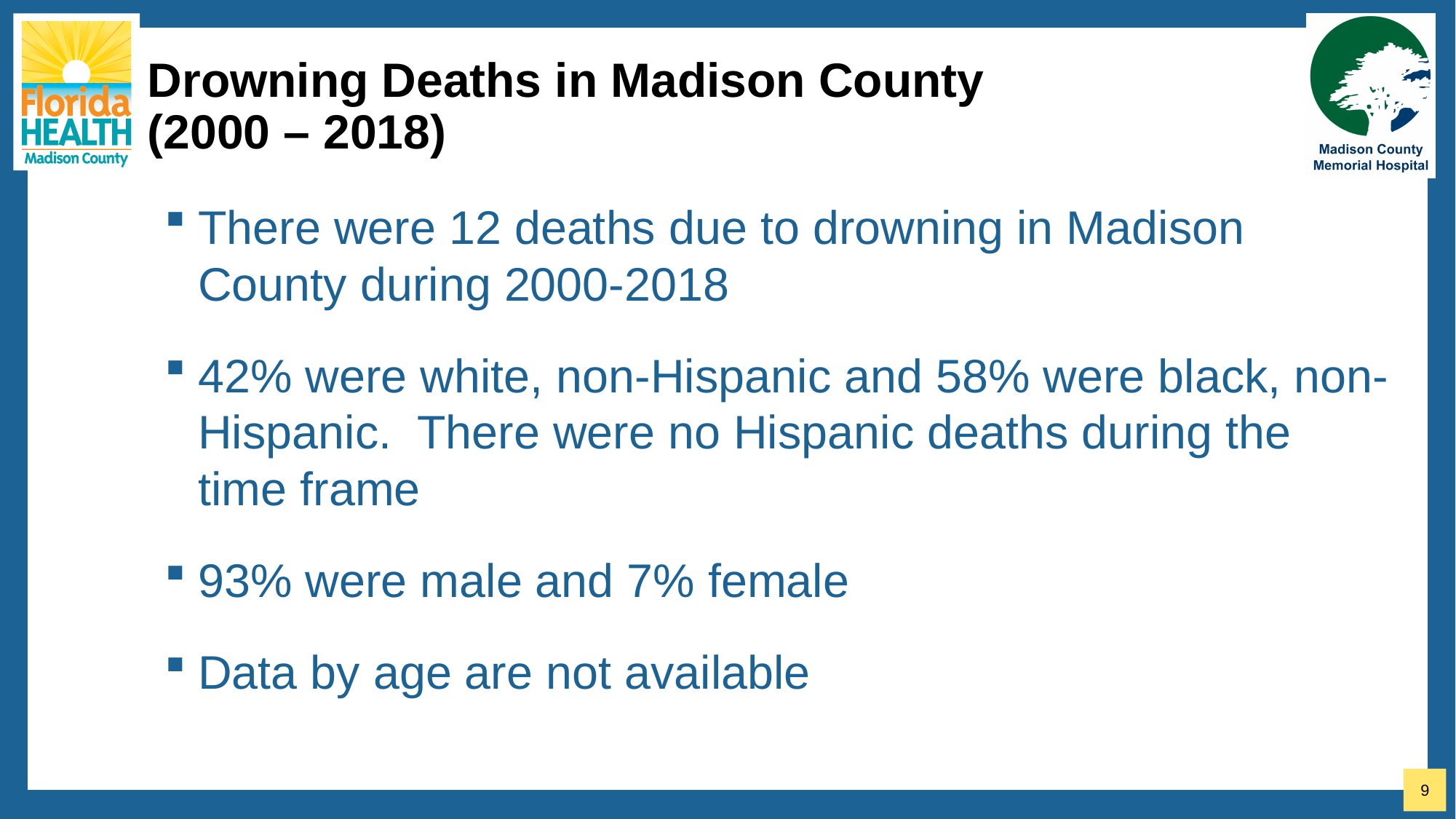

# Drowning Deaths in Madison County (2000 – 2018)
There were 12 deaths due to drowning in Madison County during 2000-2018
42% were white, non-Hispanic and 58% were black, non-Hispanic.  There were no Hispanic deaths during the time frame
93% were male and 7% female
Data by age are not available